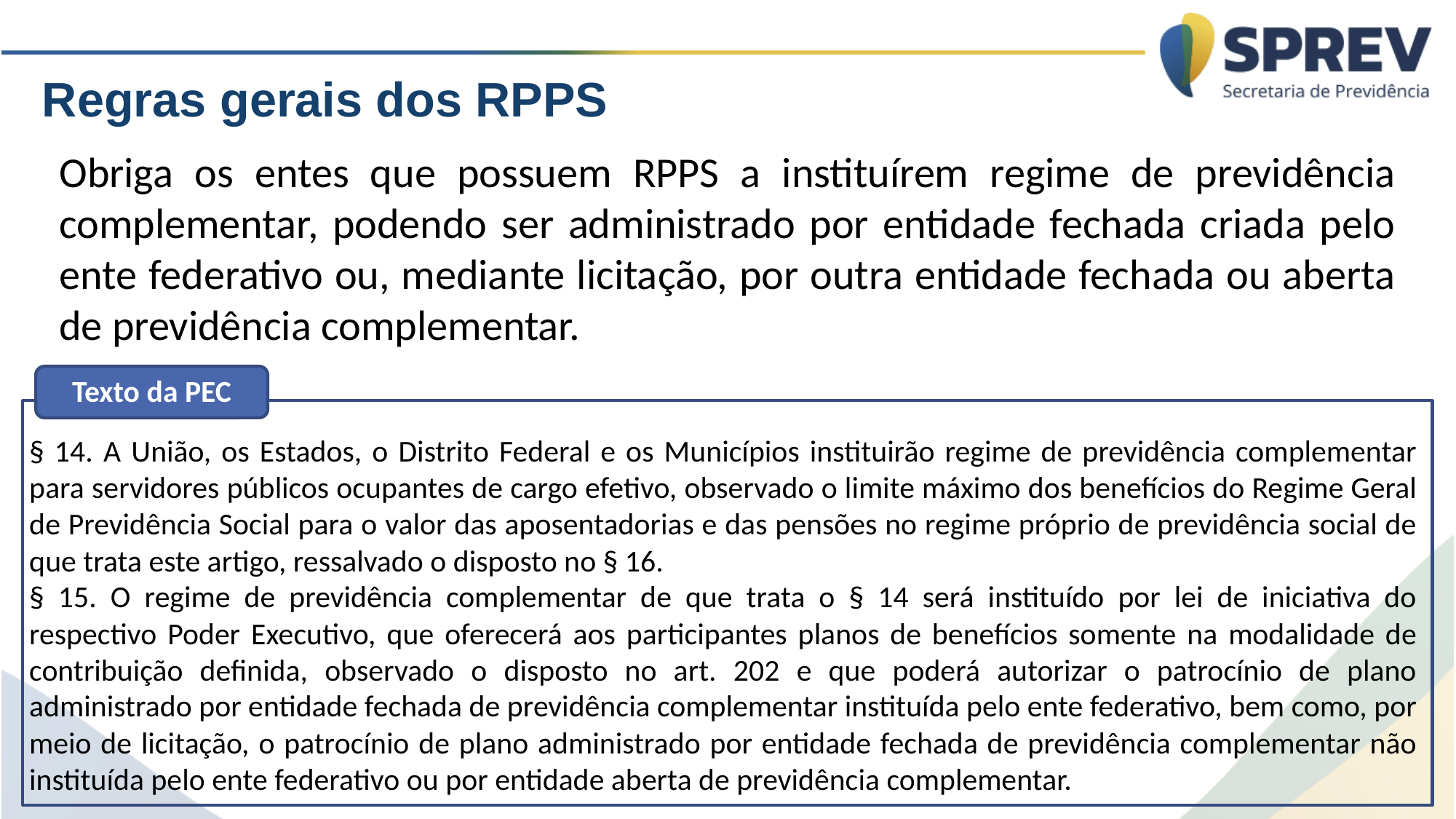

Regras gerais dos RPPS
Obriga os entes que possuem RPPS a instituírem regime de previdência complementar, podendo ser administrado por entidade fechada criada pelo ente federativo ou, mediante licitação, por outra entidade fechada ou aberta de previdência complementar.

Texto da PEC

§ 14. A União, os Estados, o Distrito Federal e os Municípios instituirão regime de previdência complementar para servidores públicos ocupantes de cargo efetivo, observado o limite máximo dos benefícios do Regime Geral de Previdência Social para o valor das aposentadorias e das pensões no regime próprio de previdência social de que trata este artigo, ressalvado o disposto no § 16.
§ 15. O regime de previdência complementar de que trata o § 14 será instituído por lei de iniciativa do respectivo Poder Executivo, que oferecerá aos participantes planos de benefícios somente na modalidade de contribuição definida, observado o disposto no art. 202 e que poderá autorizar o patrocínio de plano administrado por entidade fechada de previdência complementar instituída pelo ente federativo, bem como, por meio de licitação, o patrocínio de plano administrado por entidade fechada de previdência complementar não instituída pelo ente federativo ou por entidade aberta de previdência complementar.